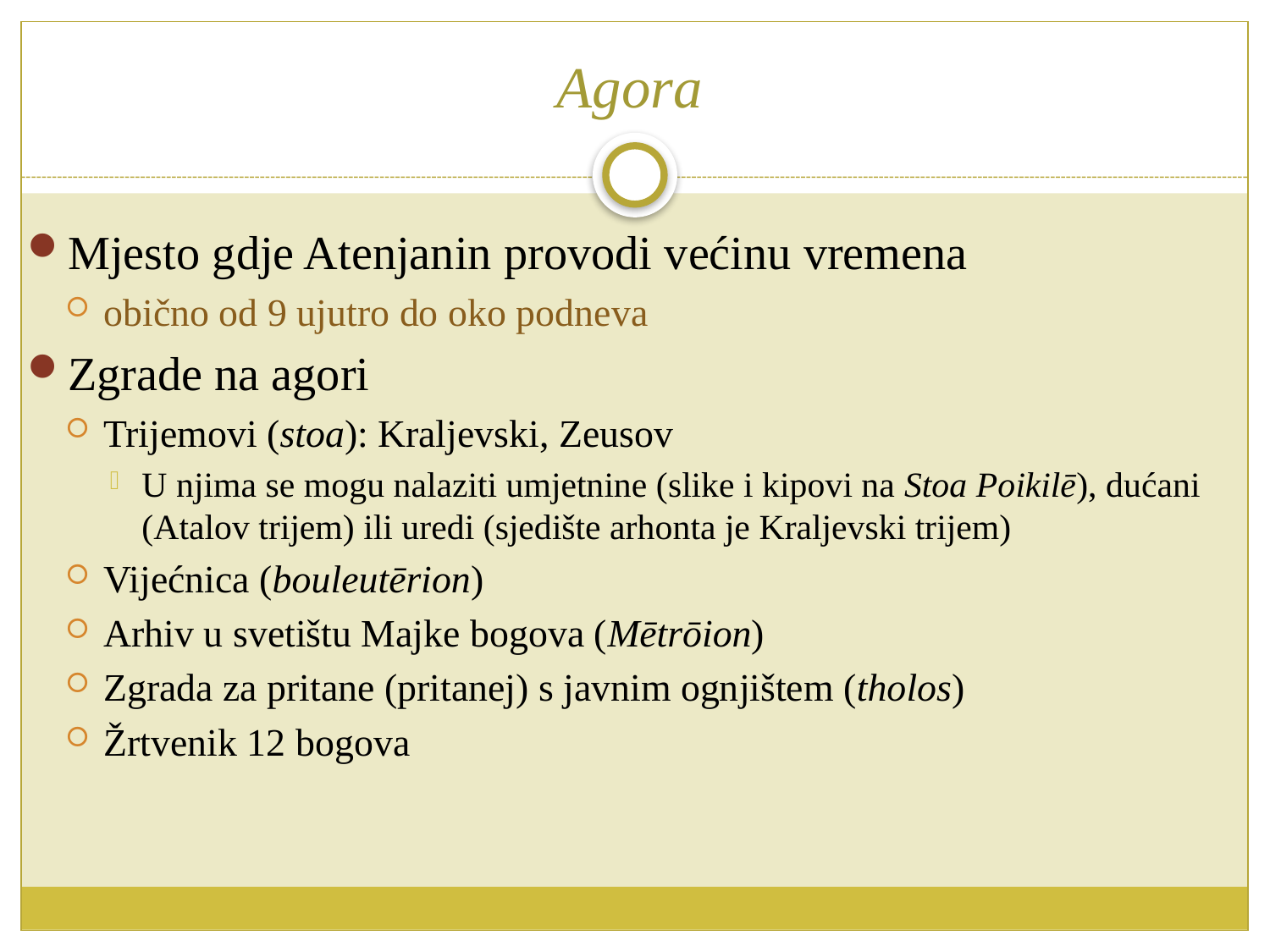

# Agora
Mjesto gdje Atenjanin provodi većinu vremena
obično od 9 ujutro do oko podneva
Zgrade na agori
Trijemovi (stoa): Kraljevski, Zeusov
U njima se mogu nalaziti umjetnine (slike i kipovi na Stoa Poikilē), dućani (Atalov trijem) ili uredi (sjedište arhonta je Kraljevski trijem)
Vijećnica (bouleutērion)
Arhiv u svetištu Majke bogova (Mētrōion)
Zgrada za pritane (pritanej) s javnim ognjištem (tholos)
Žrtvenik 12 bogova